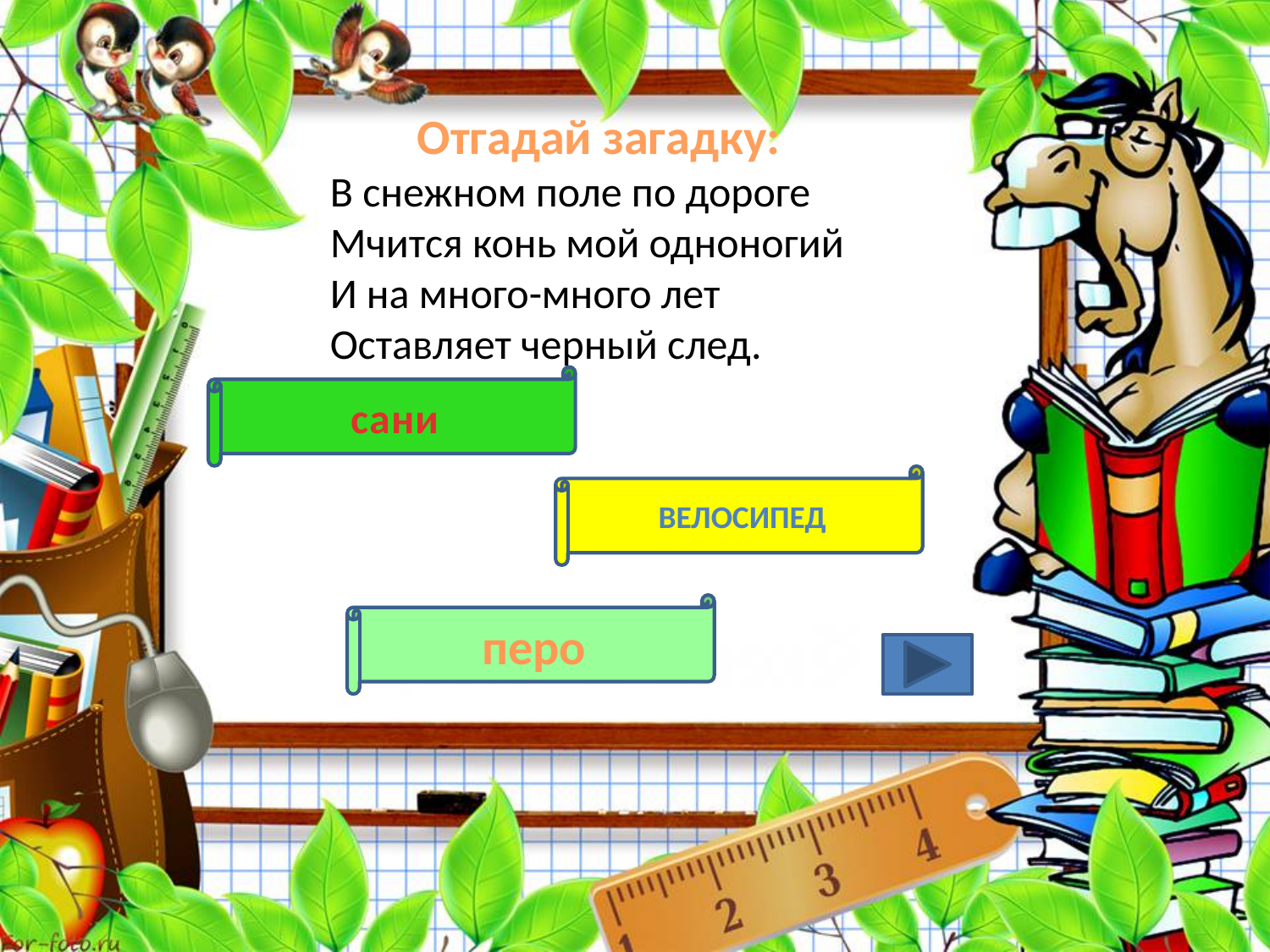

Отгадай загадку:
В снежном поле по дороге
Мчится конь мой одноногий
И на много-много лет
Оставляет черный след.
сани
велосипед
перо